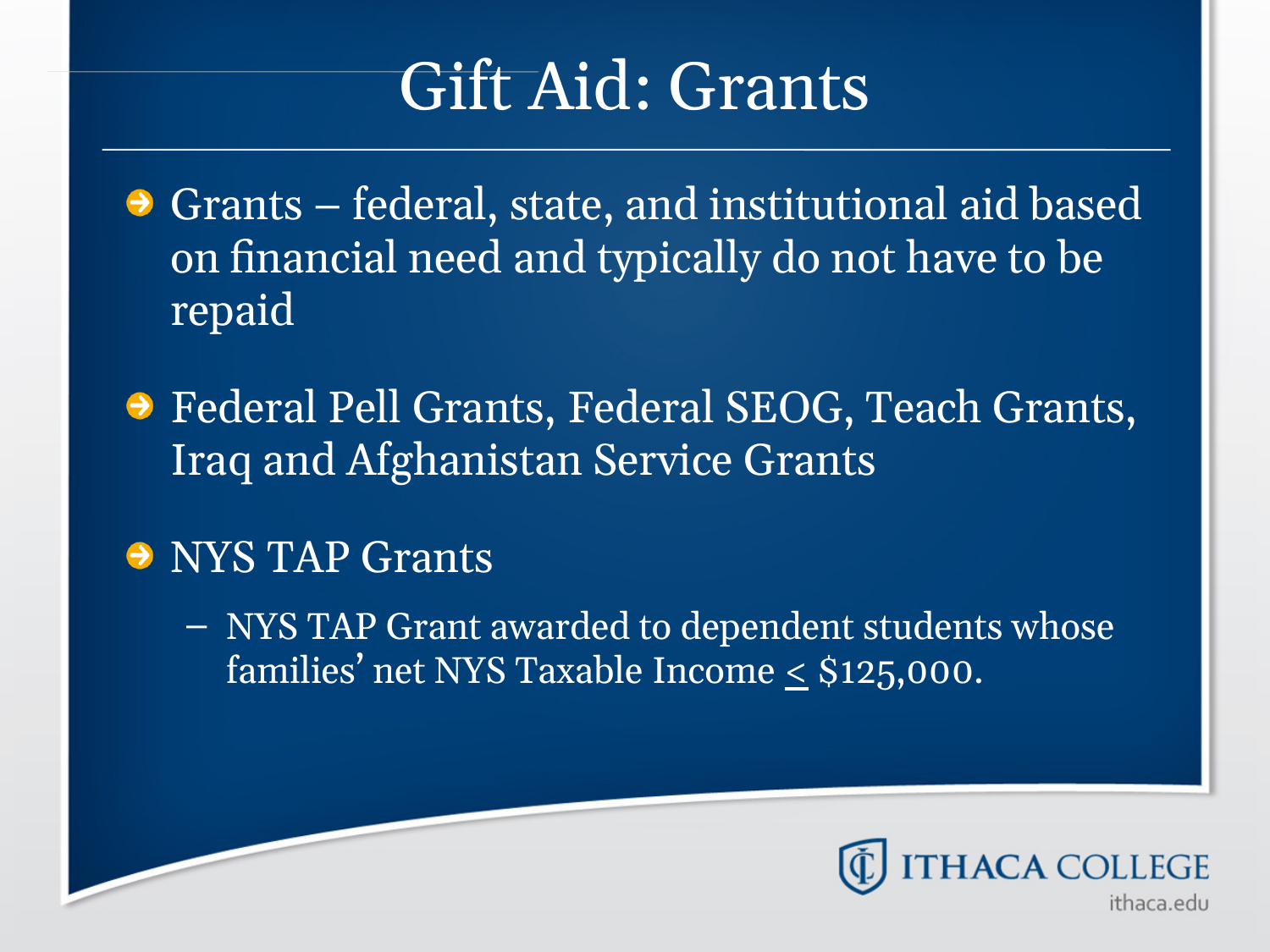

# Gift Aid: Grants
Grants – federal, state, and institutional aid based on financial need and typically do not have to be repaid
Federal Pell Grants, Federal SEOG, Teach Grants, Iraq and Afghanistan Service Grants
NYS TAP Grants
NYS TAP Grant awarded to dependent students whose families’ net NYS Taxable Income < $125,000.